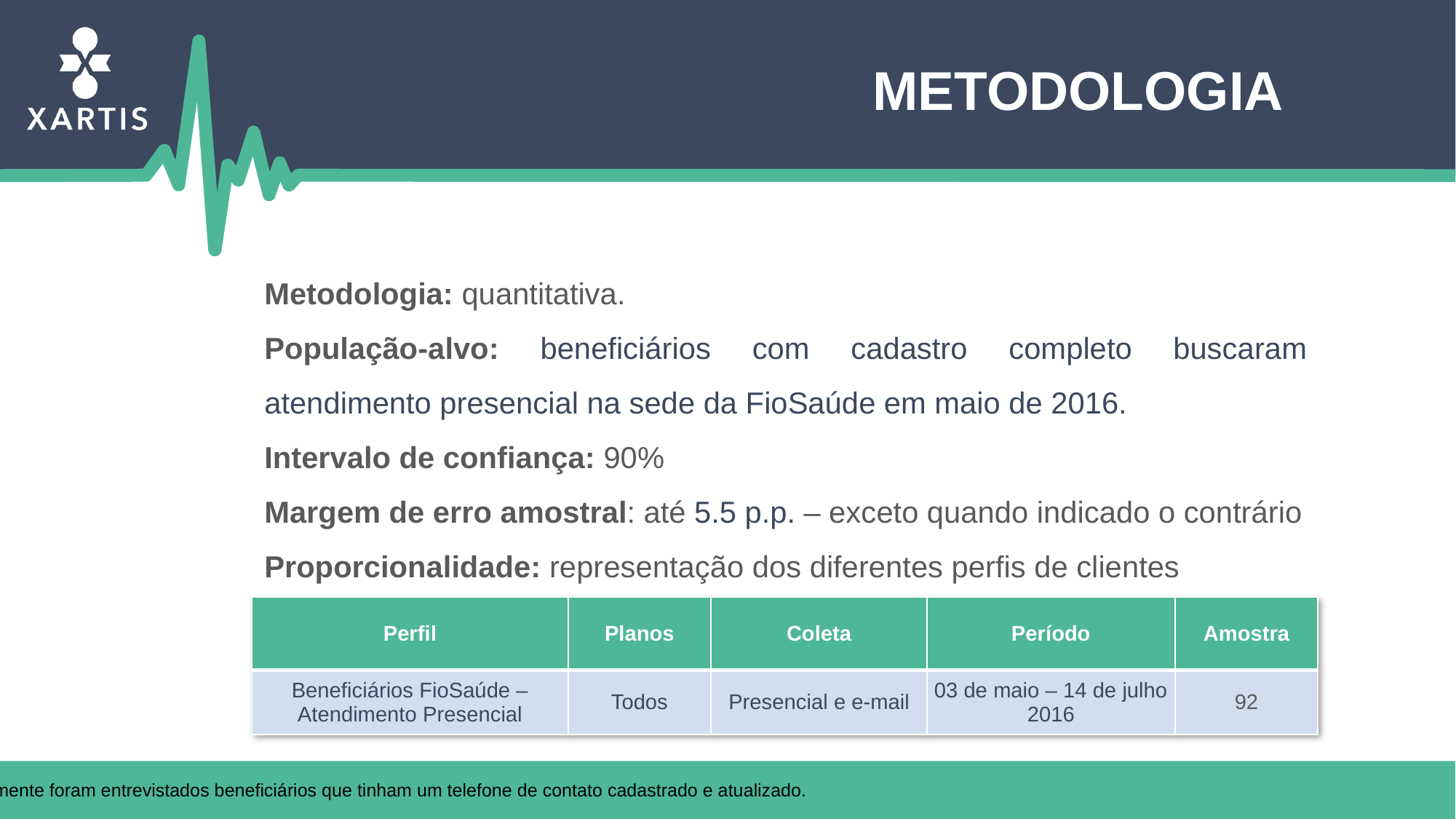

Metodologia
Metodologia: quantitativa.
População-alvo: beneficiários com cadastro completo buscaram atendimento presencial na sede da FioSaúde em maio de 2016.
Intervalo de confiança: 90%
Margem de erro amostral: até 5.5 p.p. – exceto quando indicado o contrário
Proporcionalidade: representação dos diferentes perfis de clientes
| Perfil | Planos | Coleta | Período | Amostra |
| --- | --- | --- | --- | --- |
| Beneficiários FioSaúde – Atendimento Presencial | Todos | Presencial e e-mail | 03 de maio – 14 de julho 2016 | 92 |

*Somente foram entrevistados beneficiários que tinham um telefone de contato cadastrado e atualizado.